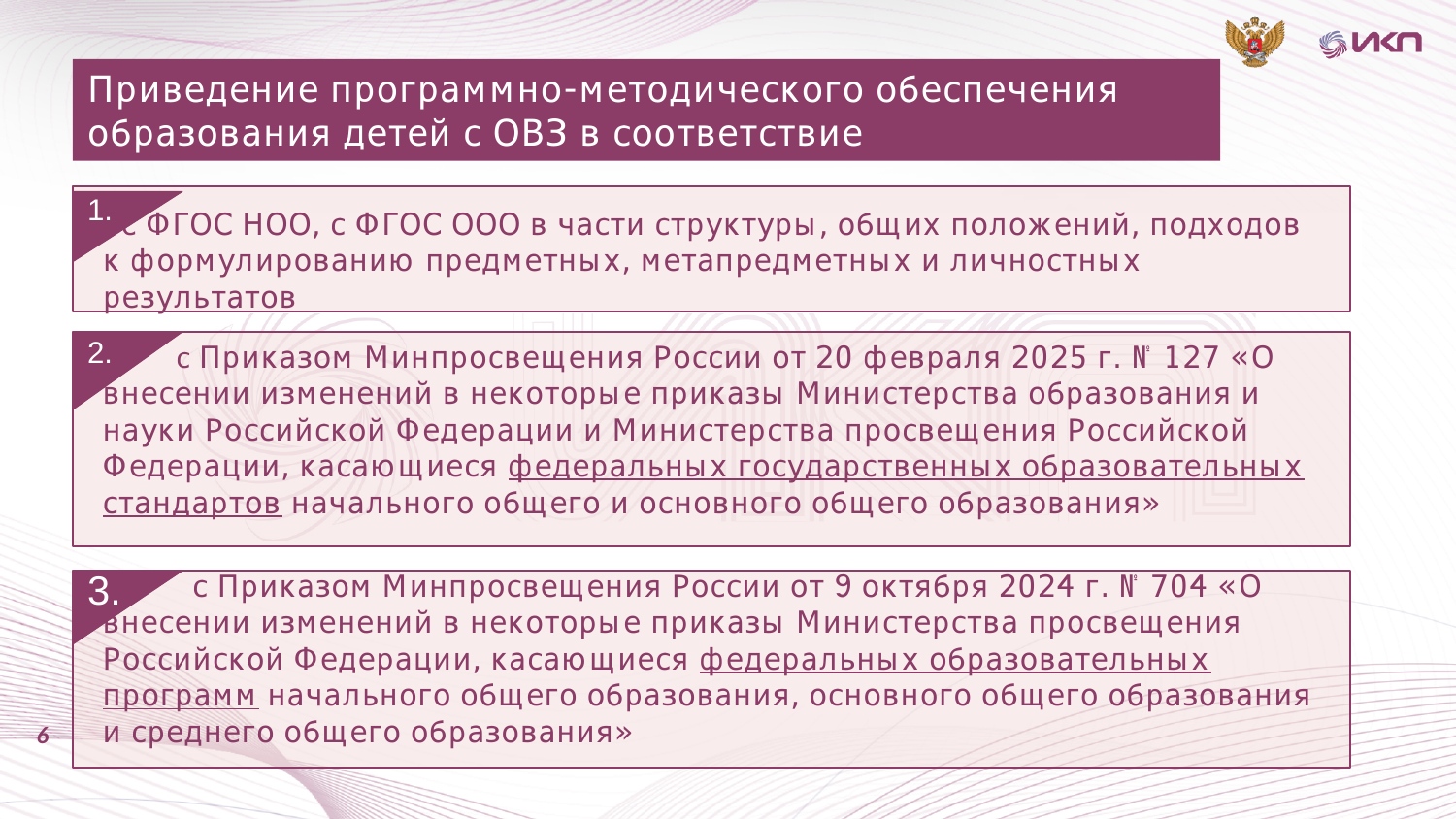

Приведение программно-методического обеспечения образования детей с ОВЗ в соответствие
  с ФГОС НОО, с ФГОС ООО в части структуры, общих положений, подходов к формулированию предметных, метапредметных и личностных  результатов

1.

         с Приказом Минпросвещения России от 20 февраля 2025 г. № 127 «О внесении изменений в некоторые приказы Министерства образования и науки Российской Федерации и Министерства просвещения Российской Федерации, касающиеся федеральных государственных образовательных стандартов начального общего и основного общего образования»

2.
          с Приказом Минпросвещения России от 9 октября 2024 г. № 704 «О внесении изменений в некоторые приказы Министерства просвещения Российской Федерации, касающиеся федеральных образовательных программ начального общего образования, основного общего образования и среднего общего образования»

3.
6